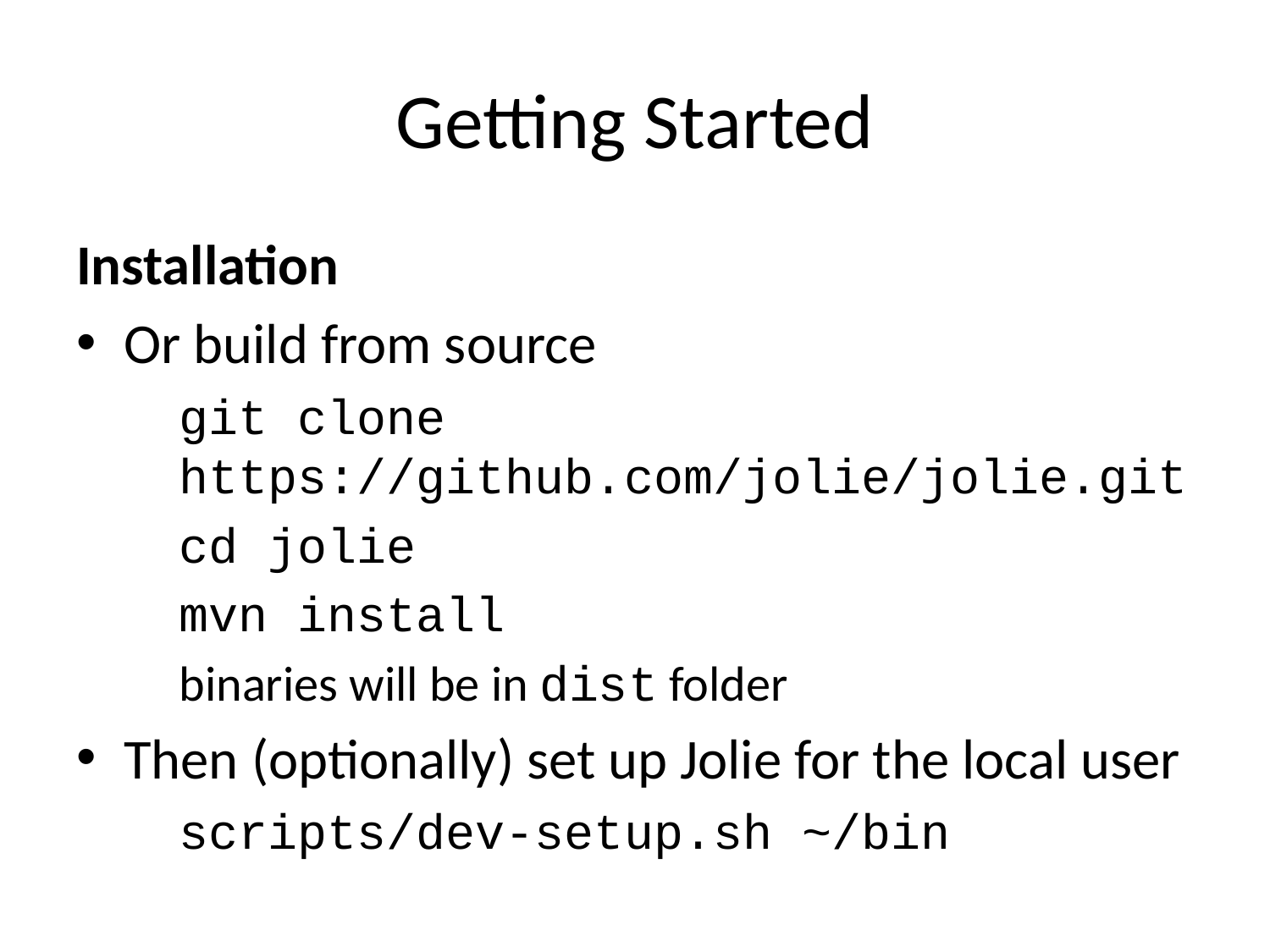

# Getting Started
Installation
Or build from source
git clone https://github.com/jolie/jolie.git
cd jolie
mvn install
binaries will be in dist folder
Then (optionally) set up Jolie for the local user
scripts/dev-setup.sh ~/bin